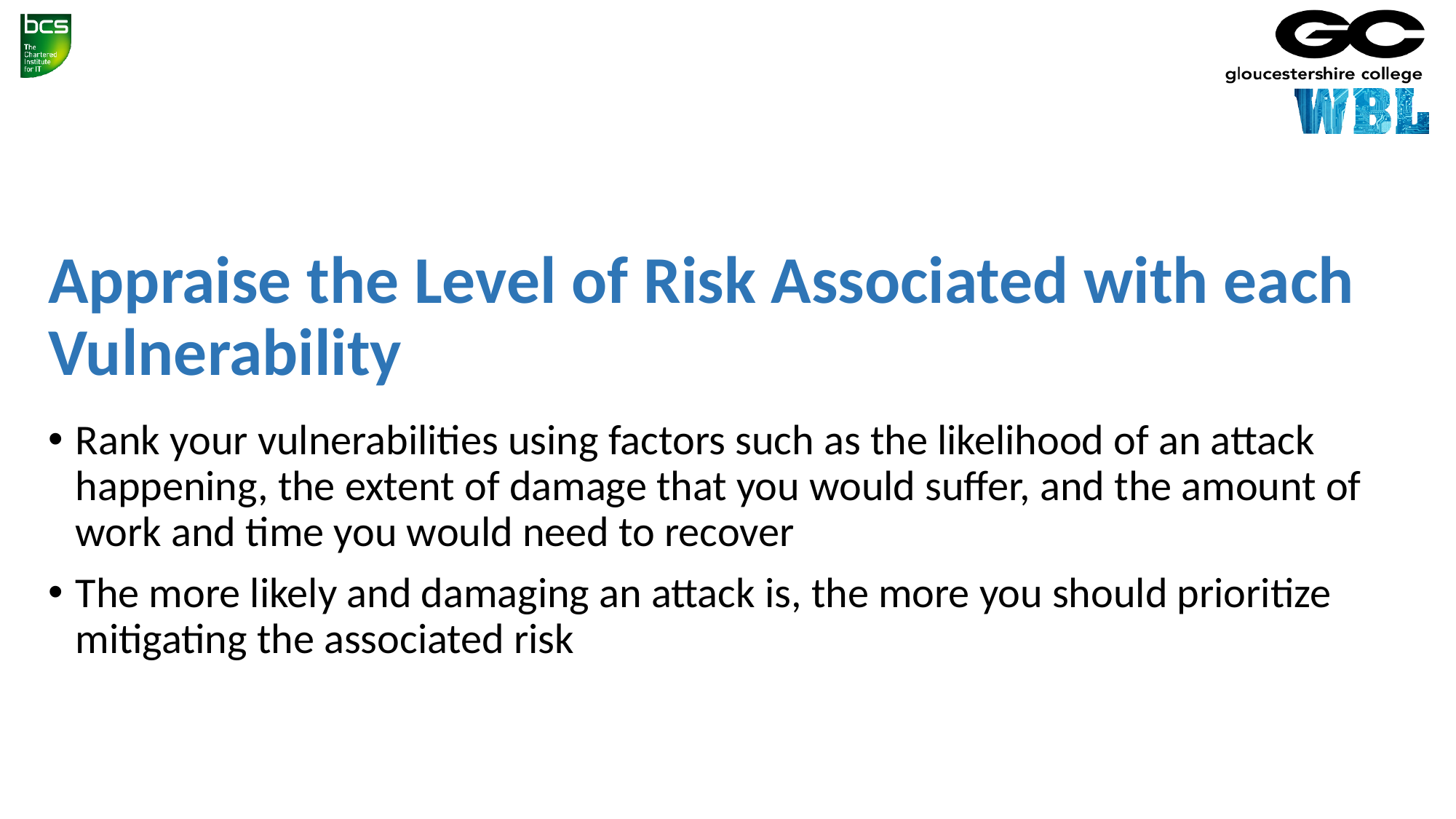

# Appraise the Level of Risk Associated with each Vulnerability
Rank your vulnerabilities using factors such as the likelihood of an attack happening, the extent of damage that you would suffer, and the amount of work and time you would need to recover
The more likely and damaging an attack is, the more you should prioritize mitigating the associated risk